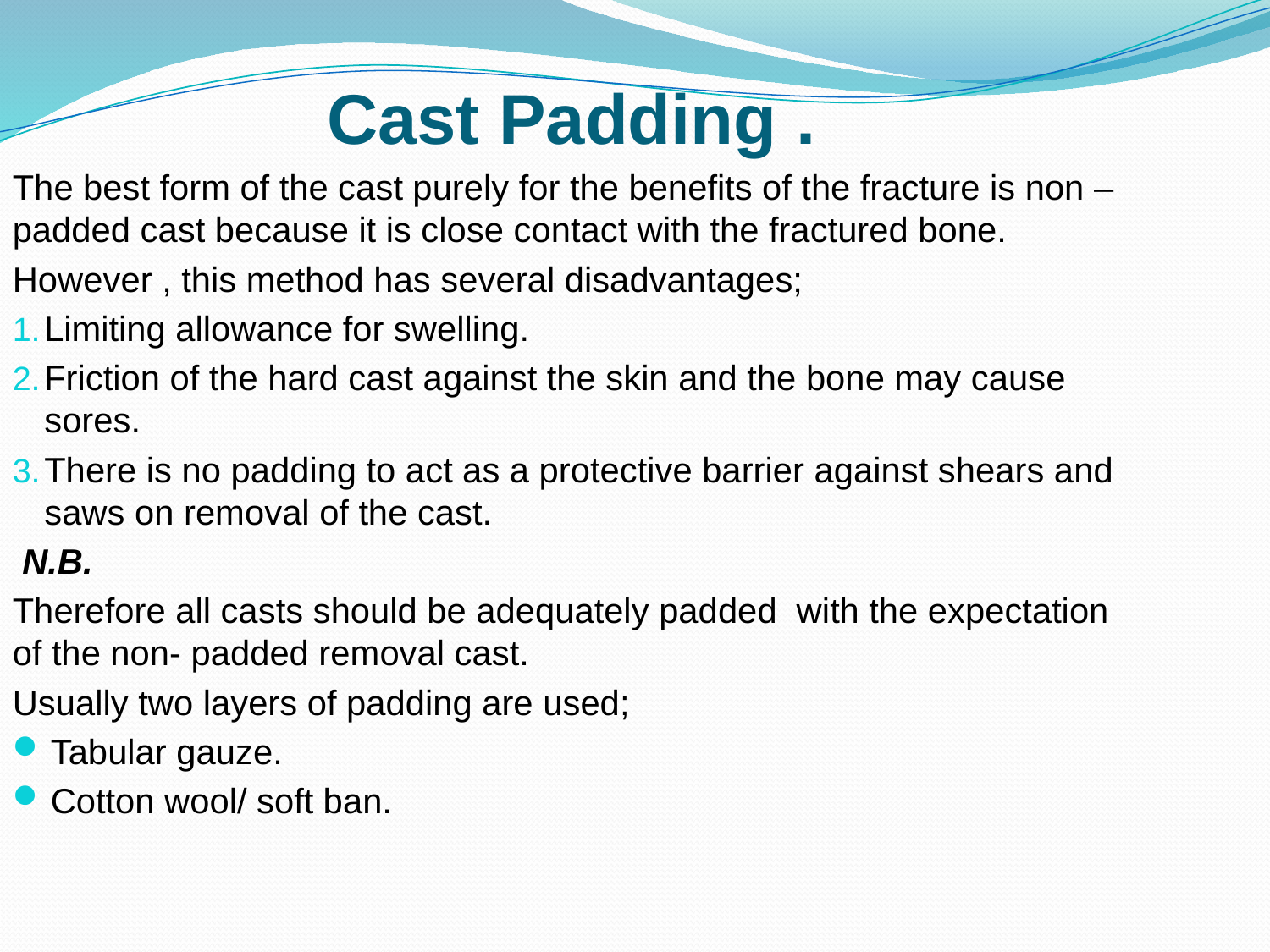

Cast Padding .
The best form of the cast purely for the benefits of the fracture is non – padded cast because it is close contact with the fractured bone.
However , this method has several disadvantages;
Limiting allowance for swelling.
Friction of the hard cast against the skin and the bone may cause sores.
There is no padding to act as a protective barrier against shears and saws on removal of the cast.
 N.B.
Therefore all casts should be adequately padded  with the expectation of the non- padded removal cast.
Usually two layers of padding are used;
Tabular gauze.
Cotton wool/ soft ban.